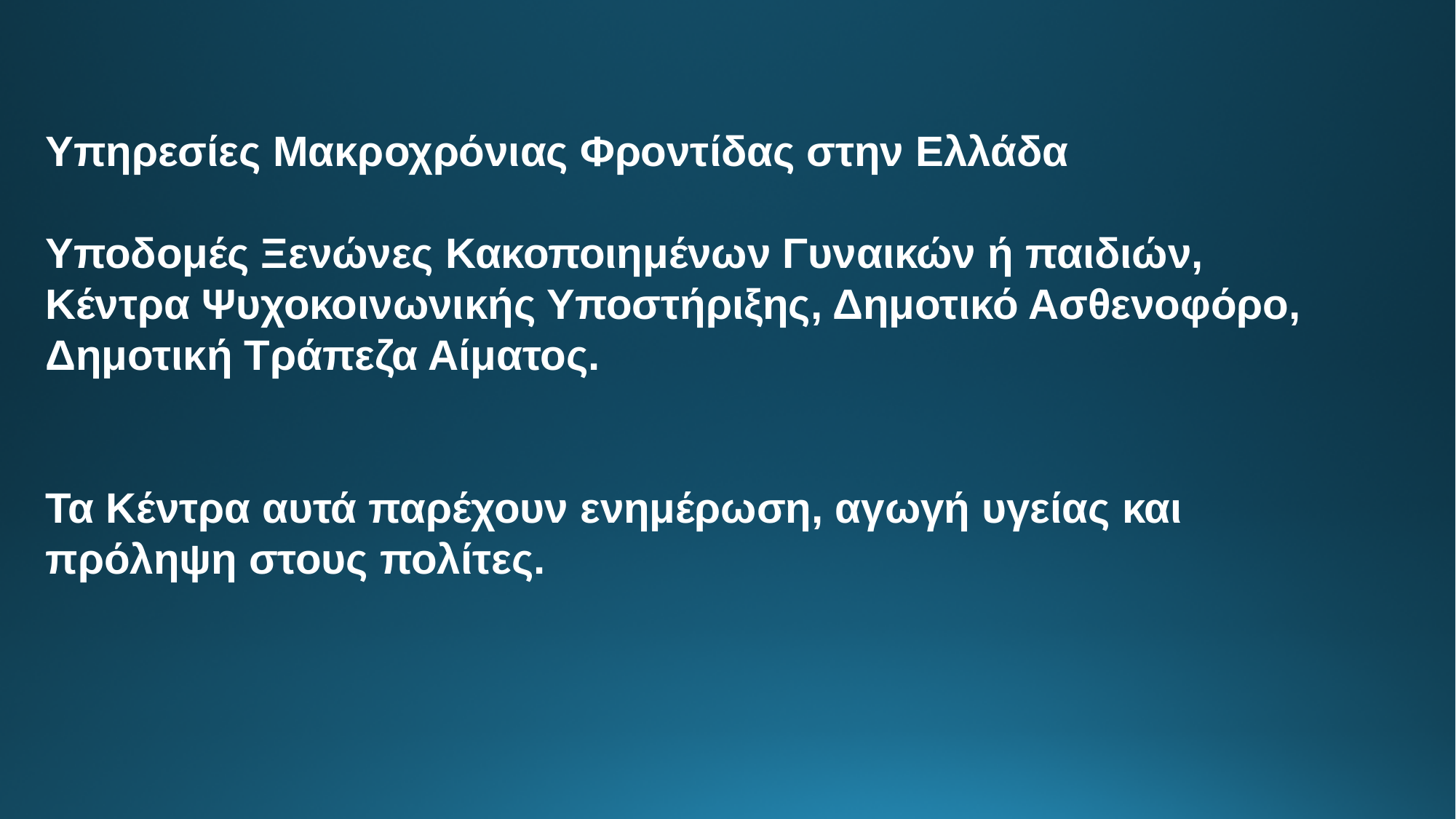

Υπηρεσίες Μακροχρόνιας Φροντίδας στην Ελλάδα

Υποδομές Ξενώνες Κακοποιημένων Γυναικών ή παιδιών, Κέντρα Ψυχοκοινωνικής Υποστήριξης, Δημοτικό Ασθενοφόρο, Δημοτική Τράπεζα Αίματος.

Τα Κέντρα αυτά παρέχουν ενημέρωση, αγωγή υγείας και πρόληψη στους πολίτες.